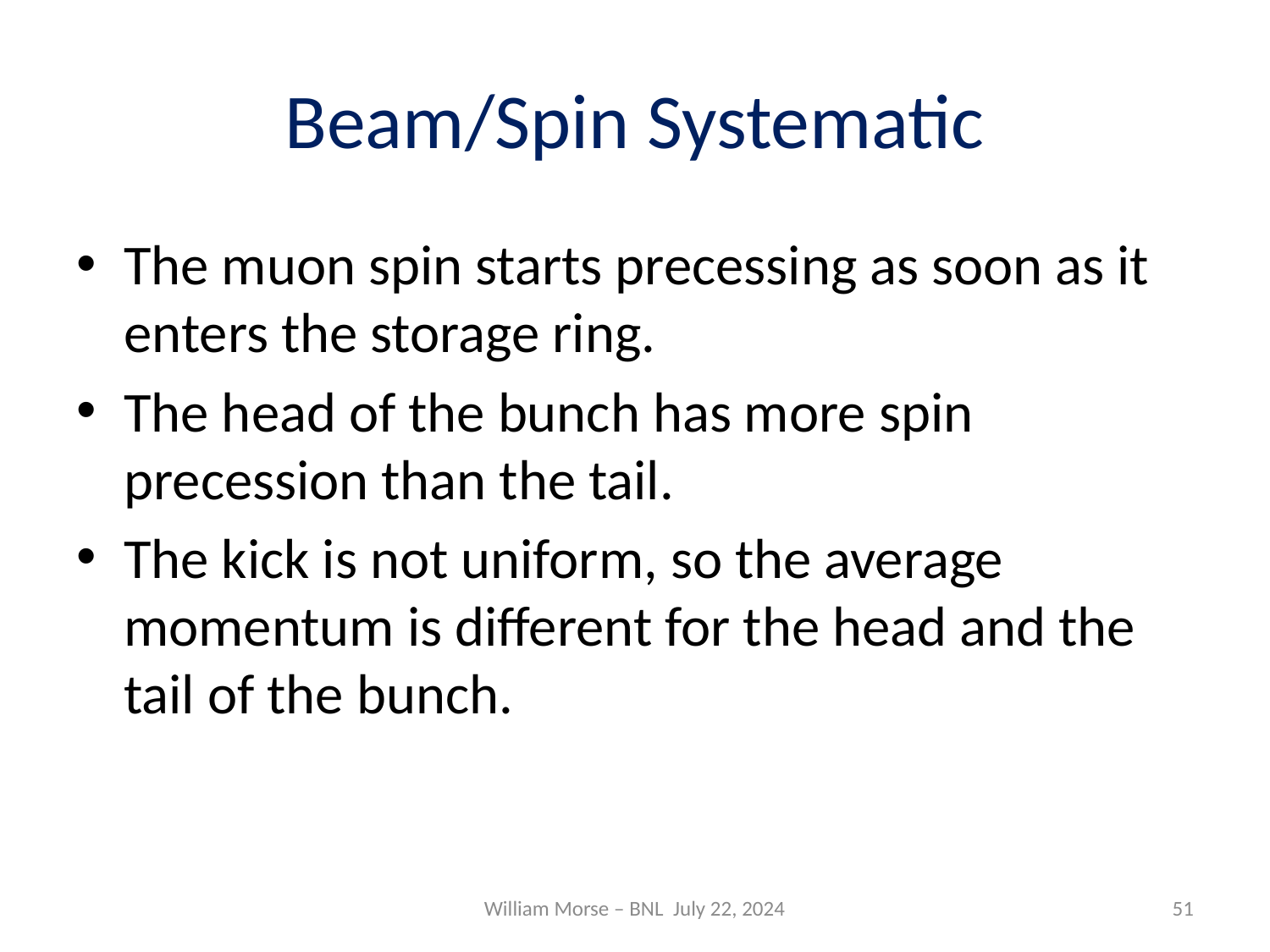

# Beam/Spin Systematic
The muon spin starts precessing as soon as it enters the storage ring.
The head of the bunch has more spin precession than the tail.
The kick is not uniform, so the average momentum is different for the head and the tail of the bunch.
William Morse – BNL  July 22, 2024
51